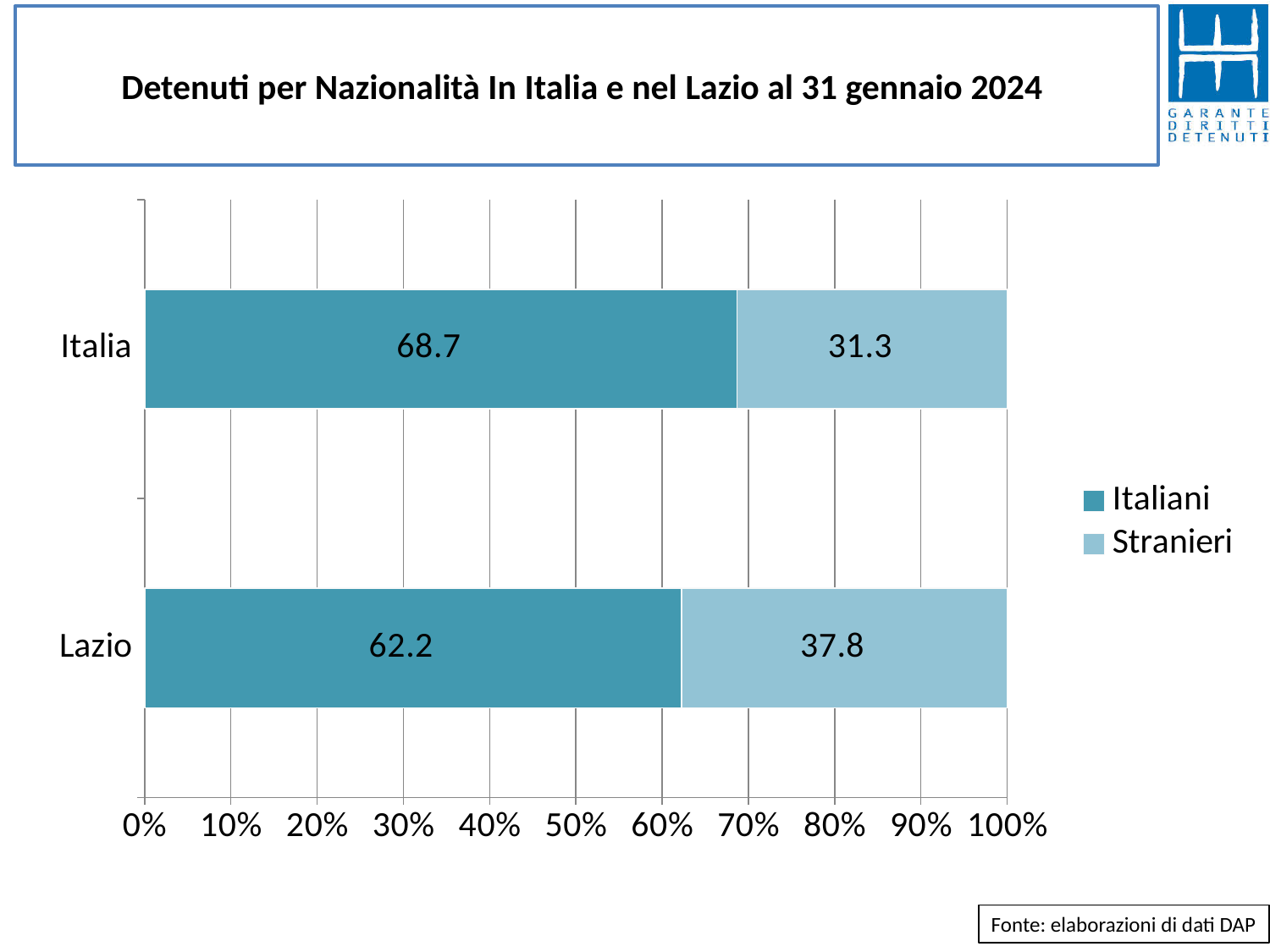

# Detenuti per Nazionalità In Italia e nel Lazio al 31 gennaio 2024

### Chart

| Category | Italiani | Stranieri |
|---|---|---|
| Lazio | 62.24259732451526 | 37.75740267548474 |
| Italia | 68.6907333806092 | 31.3092666193908 |
Fonte: elaborazioni di dati DAP